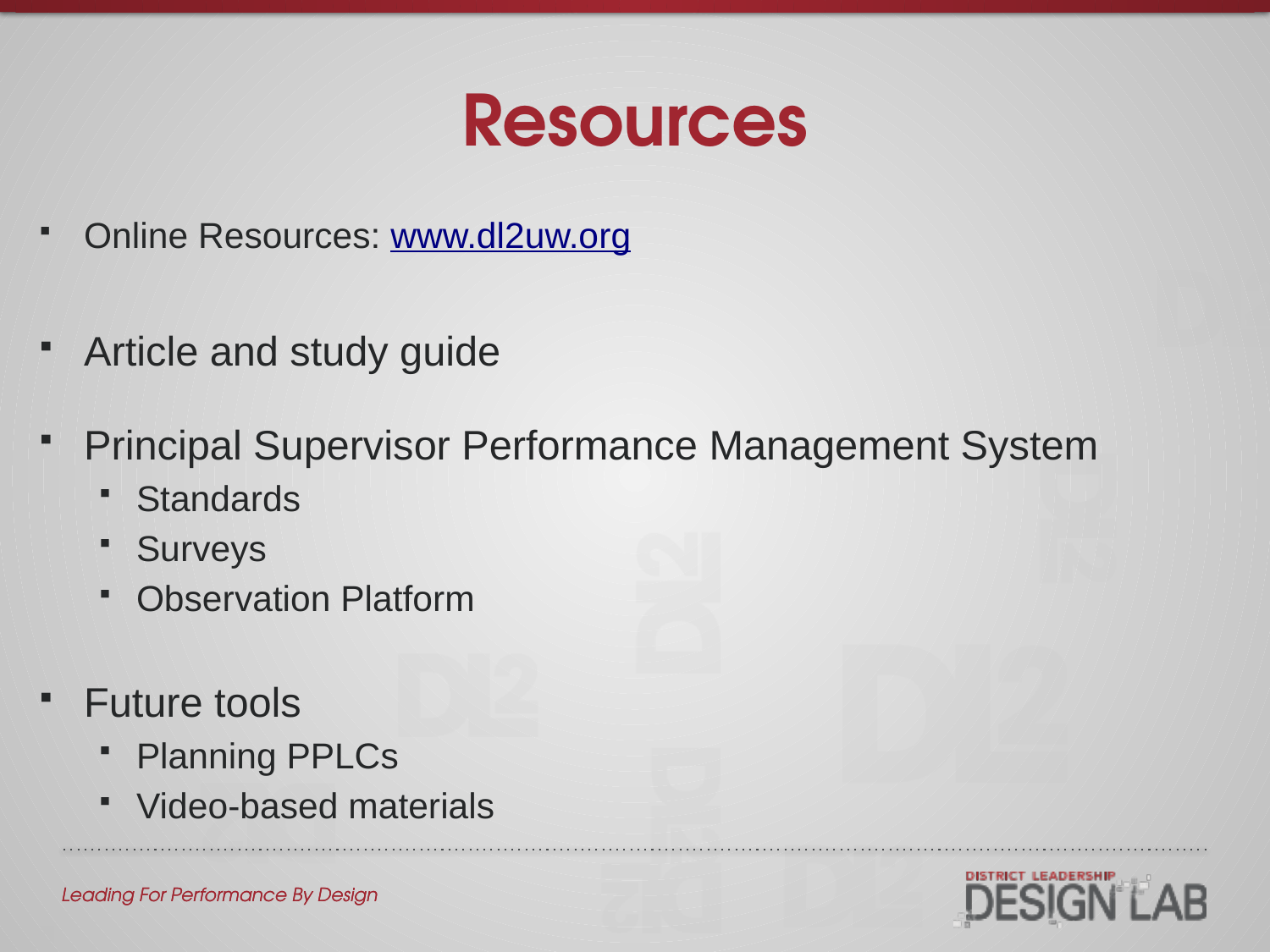

# Resources
Online Resources: www.dl2uw.org

Article and study guide

Principal Supervisor Performance Management System
Standards
Surveys
Observation Platform

Future tools
Planning PPLCs
Video-based materials